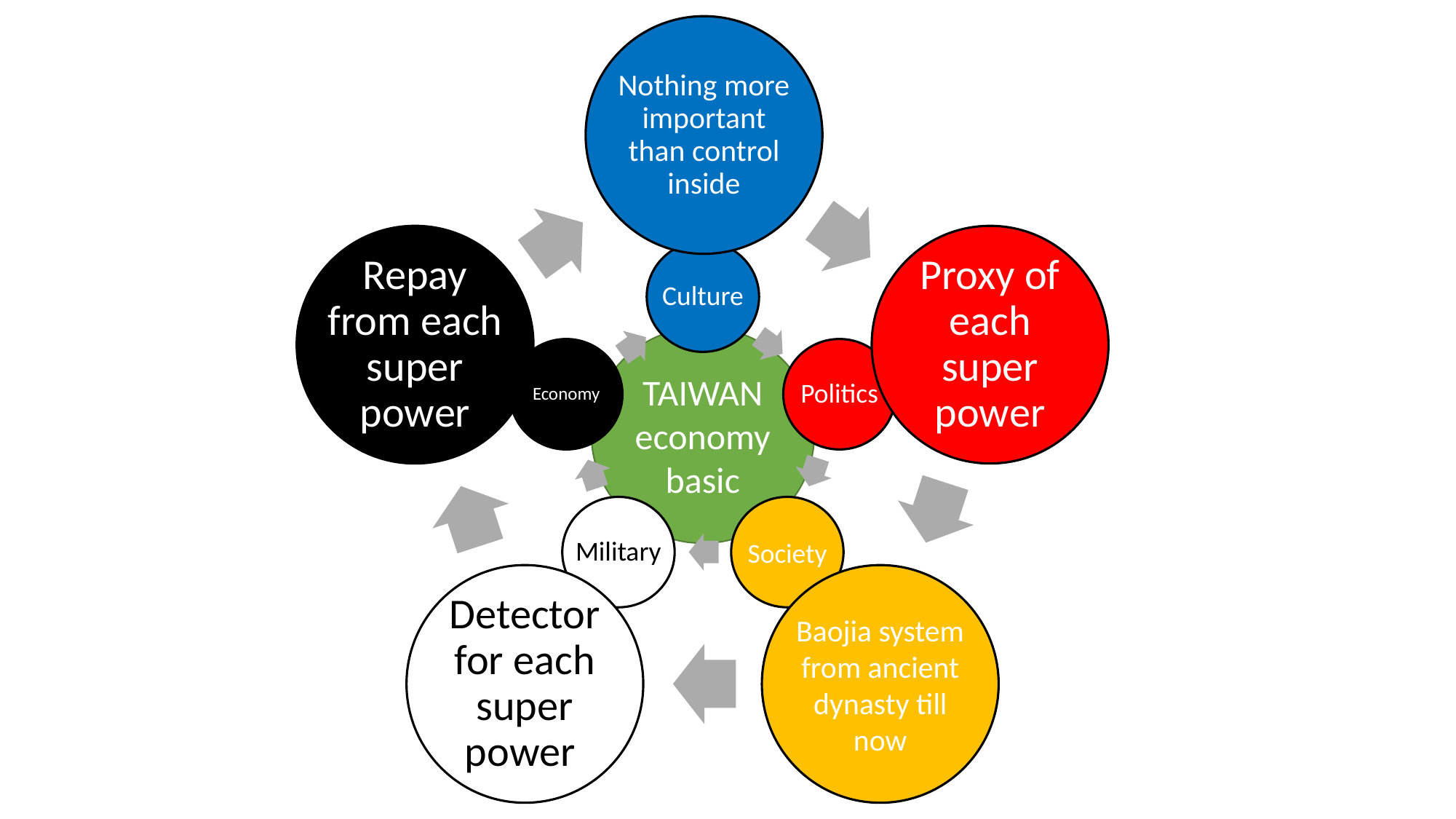

Nothing more important than control inside

Repay from each super power
Proxy of each super power

Detector for each super power
Baojia system from ancient dynasty till now

Culture

Economy
Politics

Military
Society

TAIWAN economy basic